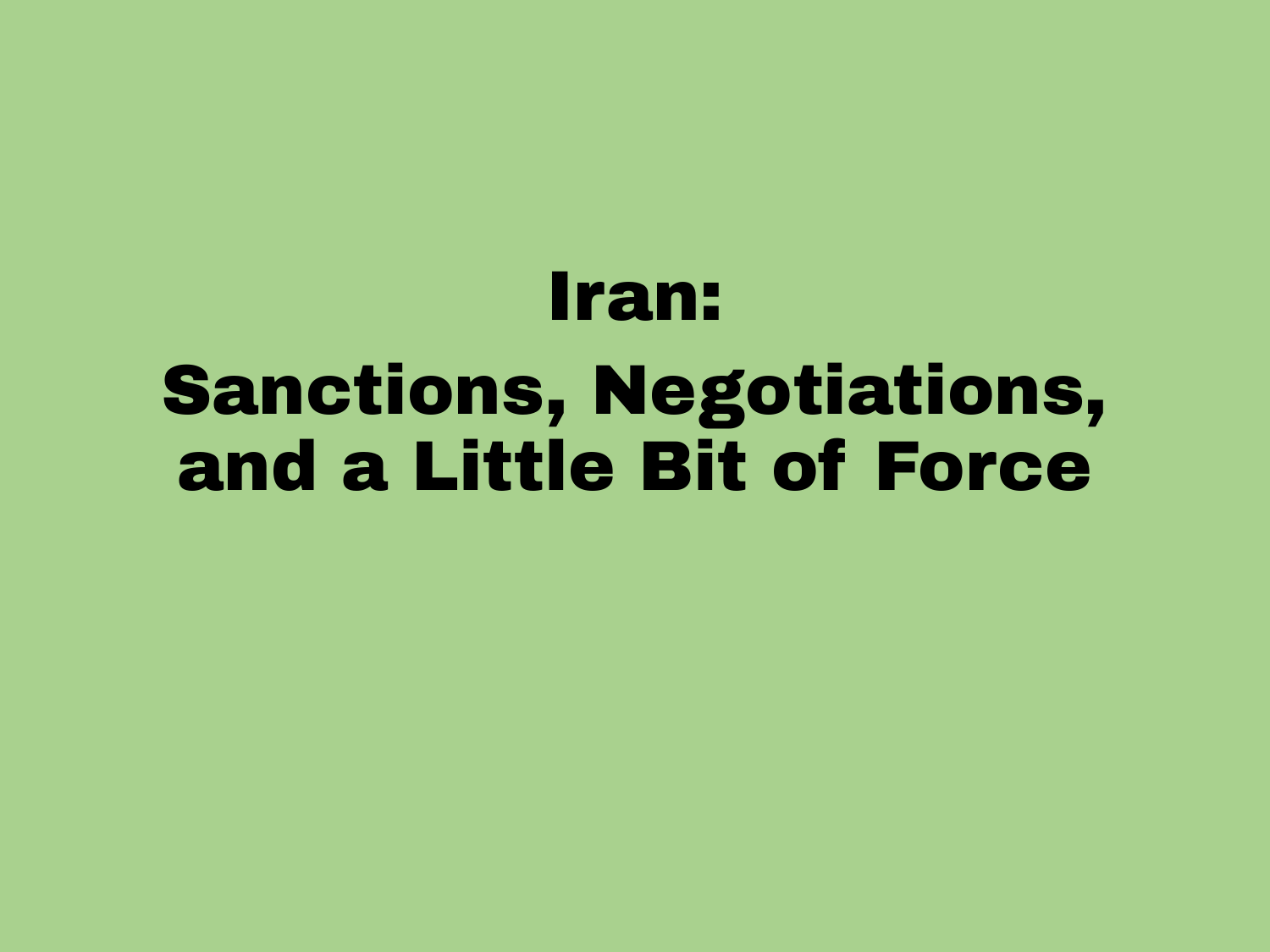

#
Iran:
Sanctions, Negotiations, and a Little Bit of Force